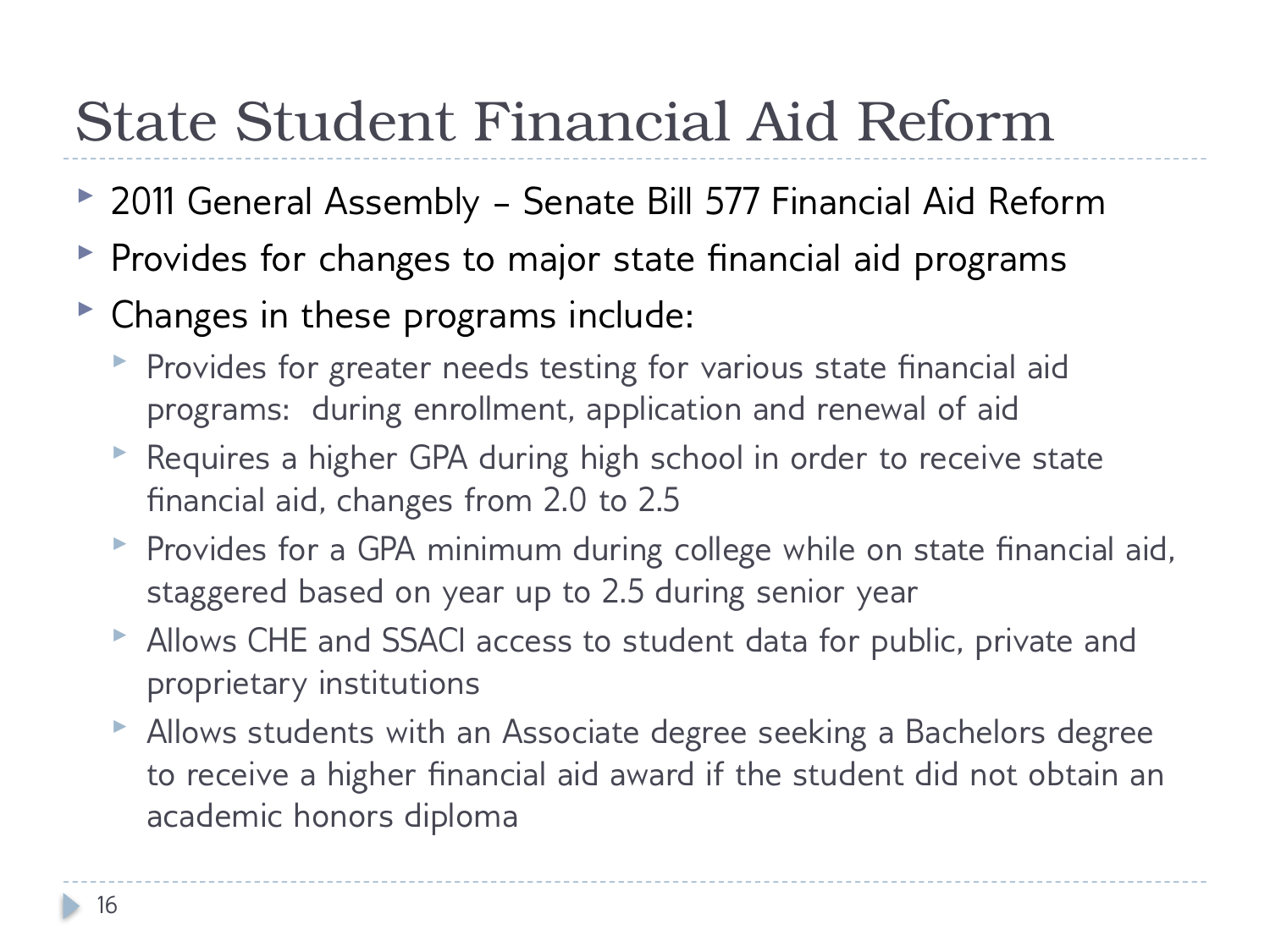

# State Student Financial Aid Reform
2011 General Assembly – Senate Bill 577 Financial Aid Reform
Provides for changes to major state financial aid programs
Changes in these programs include:
Provides for greater needs testing for various state financial aid programs:  during enrollment, application and renewal of aid
Requires a higher GPA during high school in order to receive state financial aid, changes from 2.0 to 2.5
Provides for a GPA minimum during college while on state financial aid, staggered based on year up to 2.5 during senior year
Allows CHE and SSACI access to student data for public, private and proprietary institutions
Allows students with an Associate degree seeking a Bachelors degree to receive a higher financial aid award if the student did not obtain an academic honors diploma
16